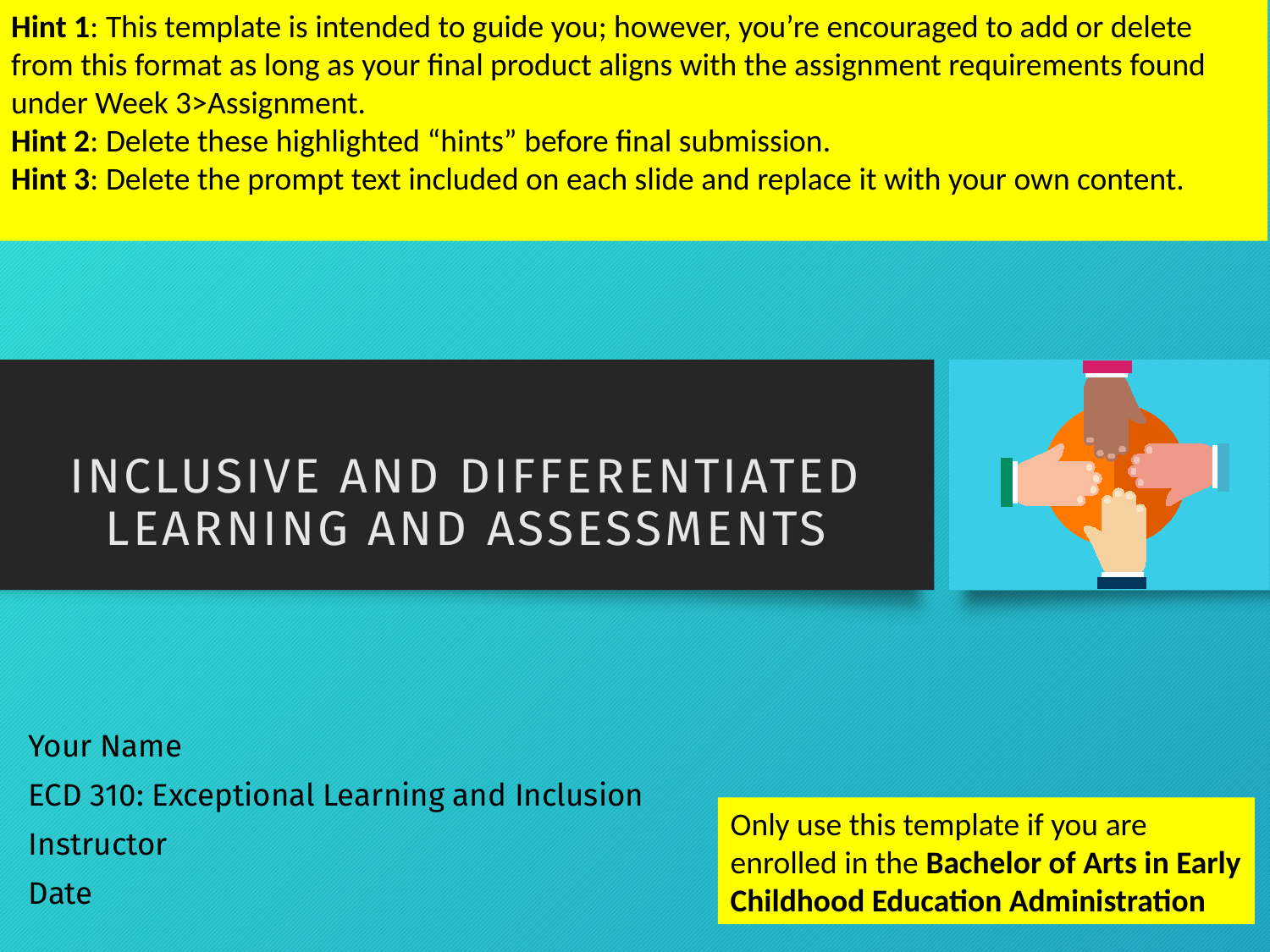

Hint 1: This template is intended to guide you; however, you’re encouraged to add or delete from this format as long as your final product aligns with the assignment requirements found under Week 3>Assignment.
Hint 2: Delete these highlighted “hints” before final submission.
Hint 3: Delete the prompt text included on each slide and replace it with your own content.

Inclusive and Differentiated Learning and Assessments

Your Name
ECD 310: Exceptional Learning and Inclusion
Instructor
Date
Only use this template if you are enrolled in the Bachelor of Arts in Early Childhood Education Administration